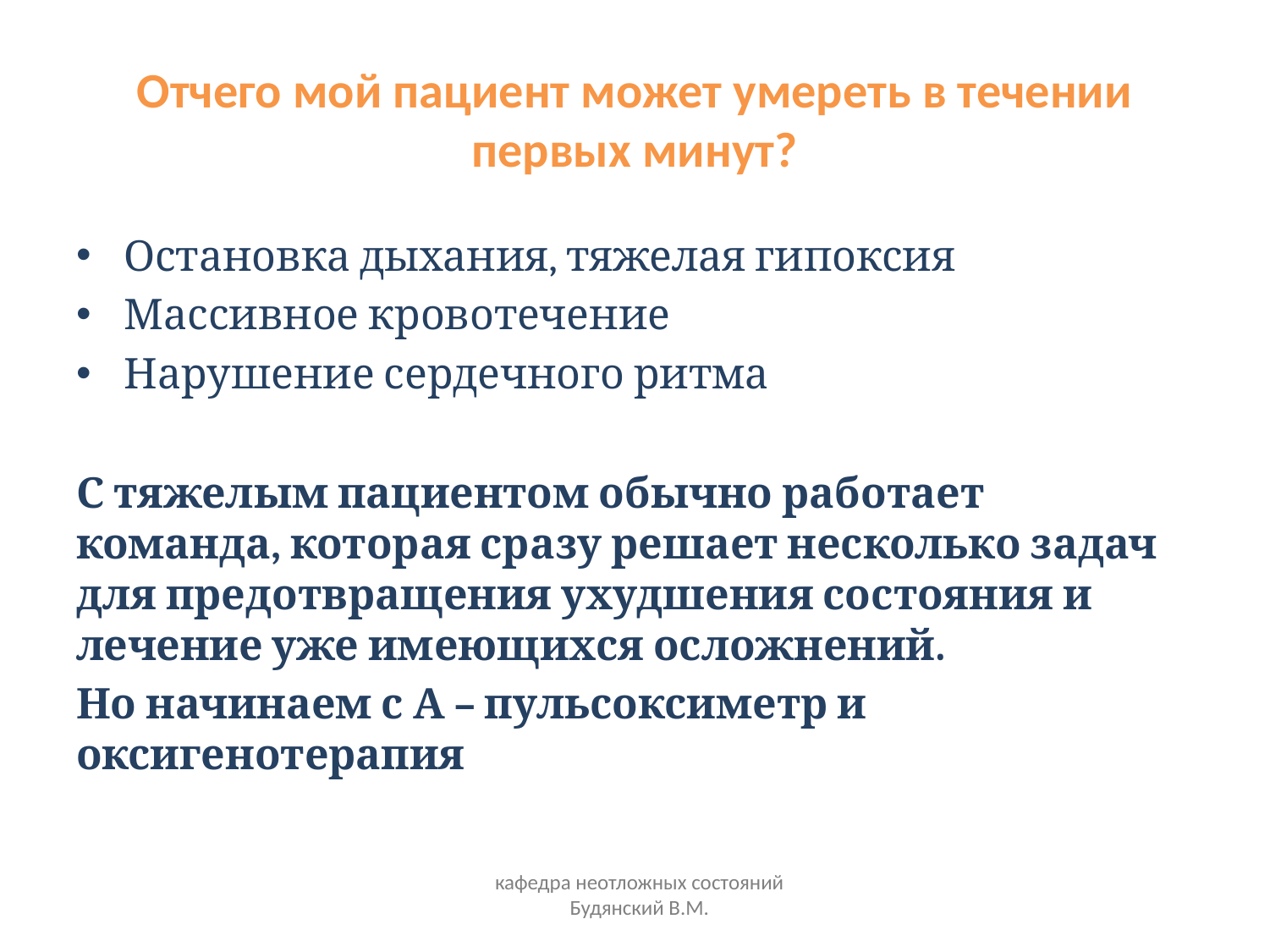

# Отчего мой пациент может умереть в течении первых минут?
Остановка дыхания, тяжелая гипоксия
Массивное кровотечение
Нарушение сердечного ритма

С тяжелым пациентом обычно работает команда, которая сразу решает несколько задач для предотвращения ухудшения состояния и лечение уже имеющихся осложнений.
Но начинаем с А – пульсоксиметр и оксигенотерапия

кафедра неотложных состояний Будянский В.М.